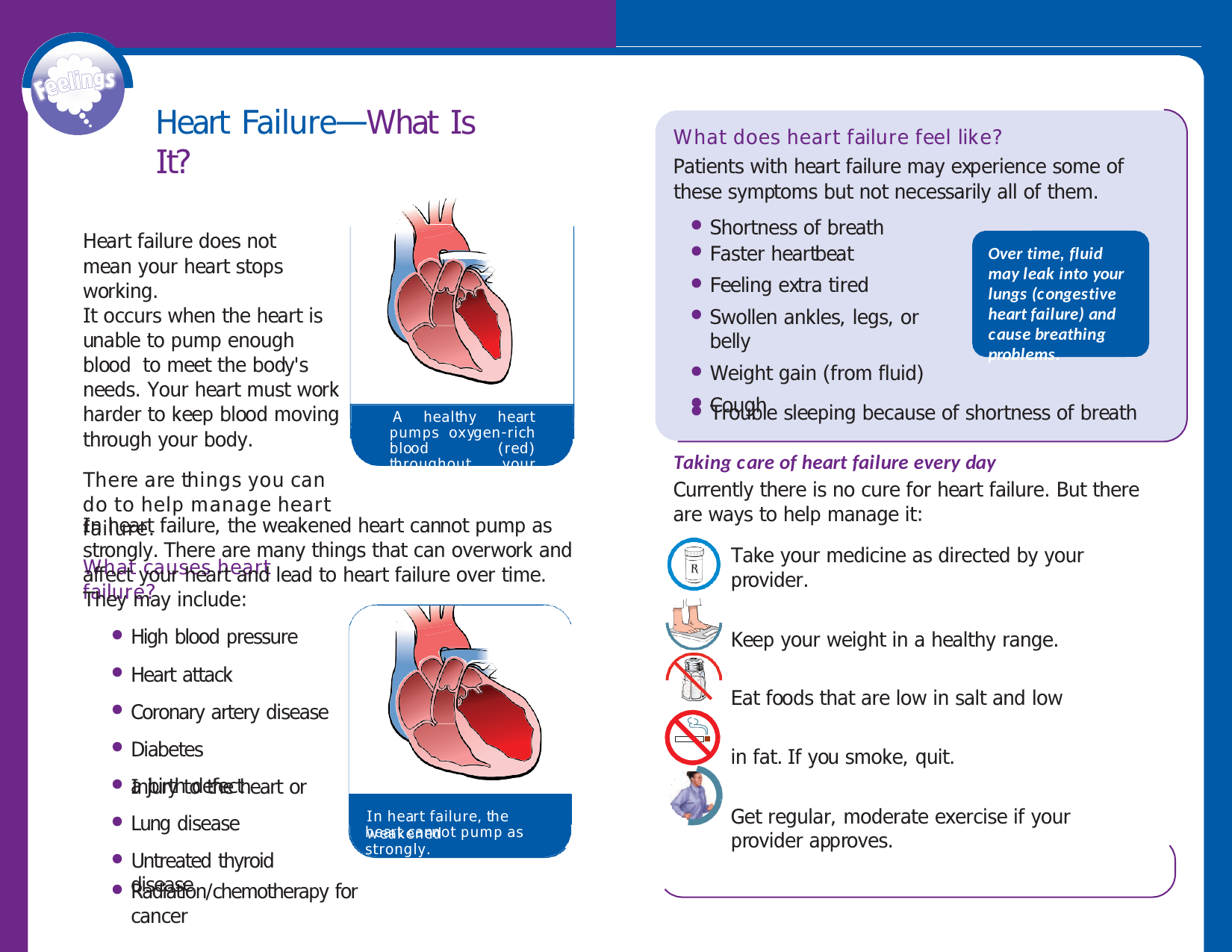

# Heart Failure—What Is It?

What does heart failure feel like?
Patients with heart failure may experience some of these symptoms but not necessarily all of them.
Shortness of breath

Heart failure does not mean your heart stops working.
It occurs when the heart is unable to pump enough blood  to meet the body's needs. Your heart must work harder to keep blood moving through your body.
There are things you can do to help manage heart failure.
What causes heart failure?

Faster heartbeat
Feeling extra tired
Swollen ankles, legs, or belly
Weight gain (from fluid)
Cough
Over time, fluid may leak into your lungs (congestive heart failure) and cause breathing problems.

Trouble sleeping because of shortness of breath
Taking care of heart failure every day
Currently there is no cure for heart failure. But there are ways to help manage it:
Take your medicine as directed by your provider.

Keep your weight in a healthy range.
Eat foods that are low in salt and low in fat. If you smoke, quit.

Get regular, moderate exercise if your provider approves.

A healthy heart pumps oxygen-rich blood (red) throughout your body.

In heart failure, the weakened heart cannot pump as strongly. There are many things that can overwork and affect your heart and lead to heart failure over time. They may include:
High blood pressure

Heart attack
Coronary artery disease
Diabetes
Injury to the heart or

a birth defect
Lung disease
Untreated thyroid disease

In heart failure, the weakened
heart cannot pump as strongly.

Radiation/chemotherapy for cancer